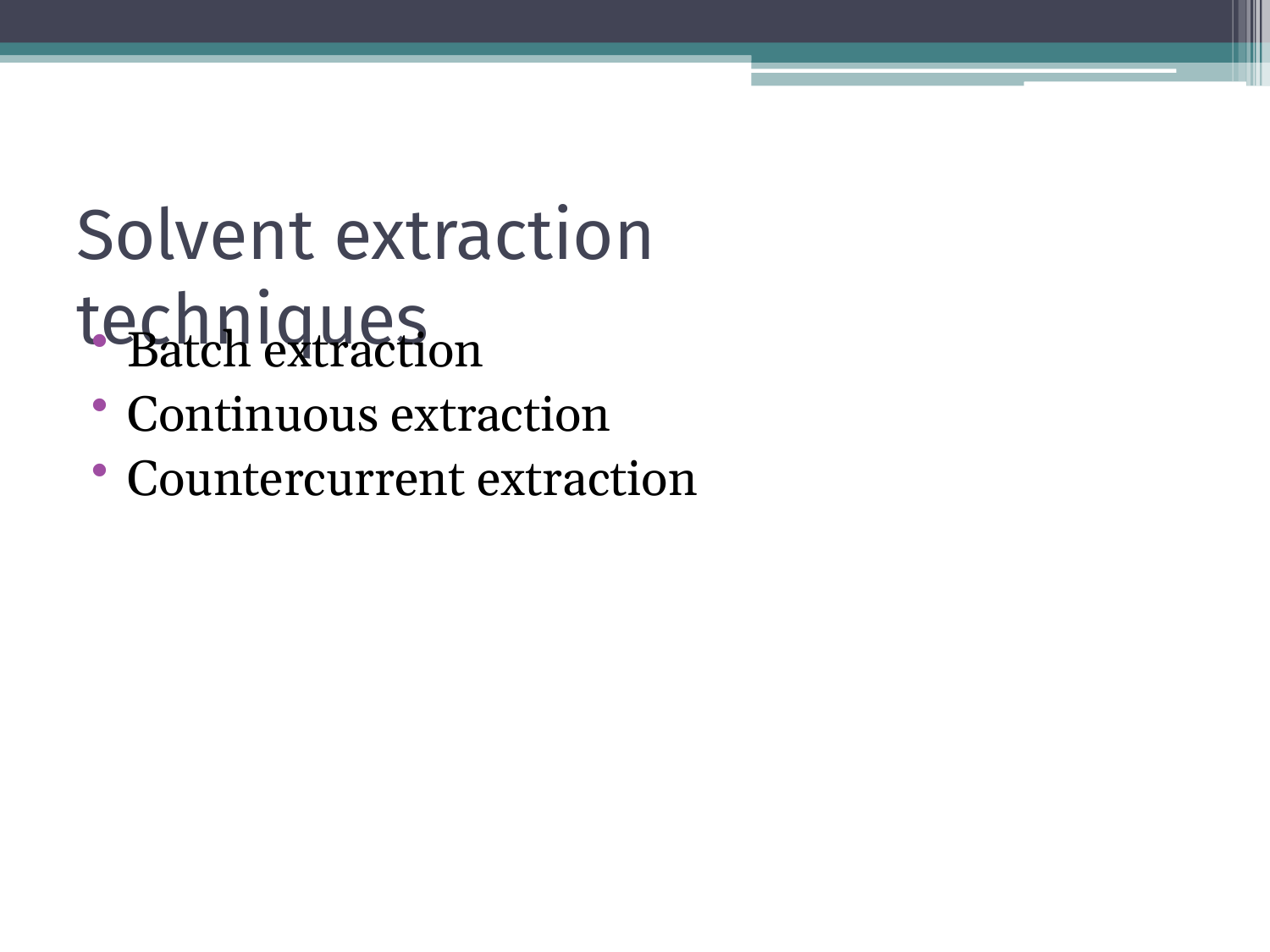

# Solvent extraction techniques
Batch extraction
Continuous extraction
Countercurrent extraction